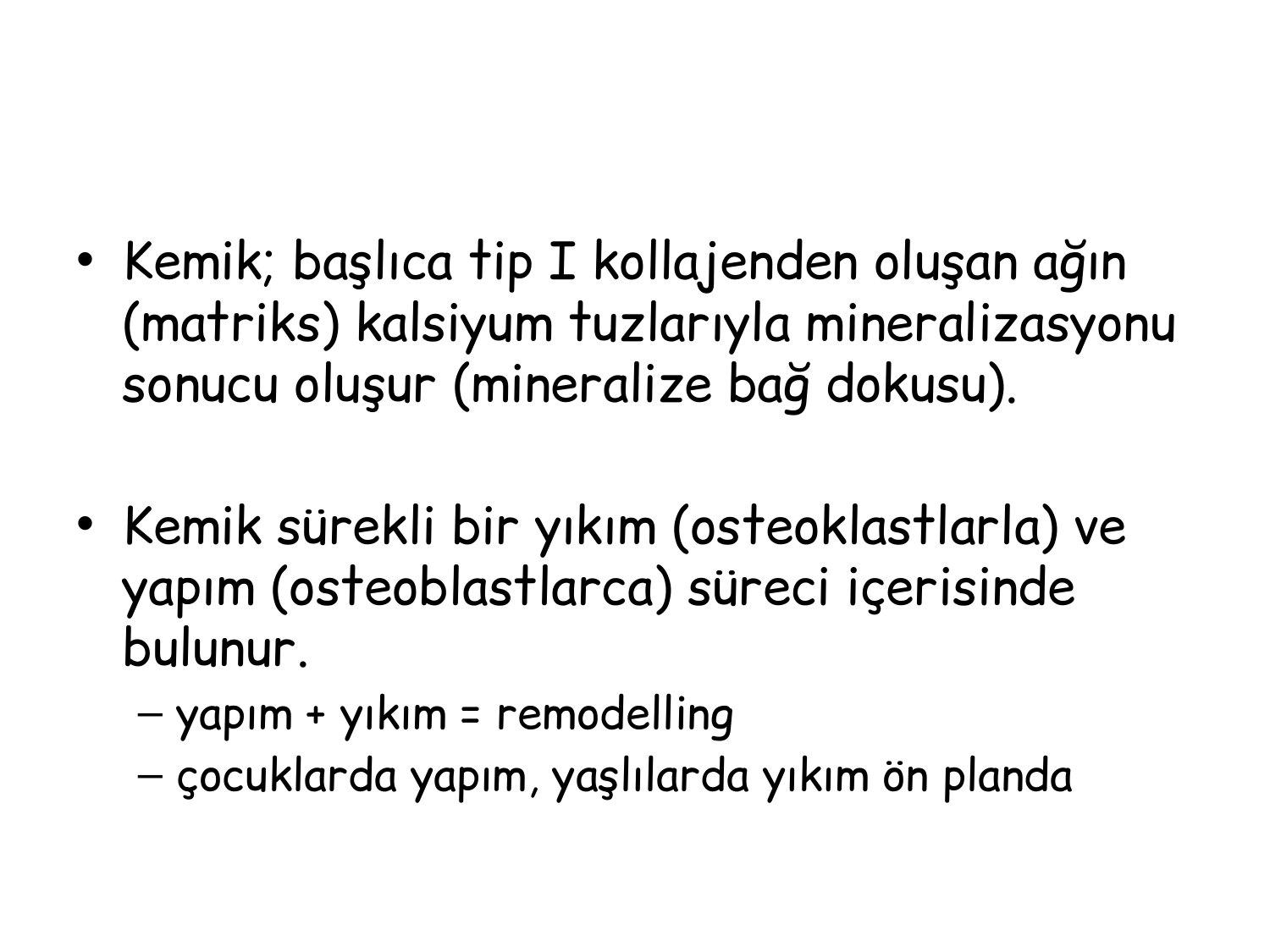

#
Kemik; başlıca tip I kollajenden oluşan ağın (matriks) kalsiyum tuzlarıyla mineralizasyonu sonucu oluşur (mineralize bağ dokusu).

Kemik sürekli bir yıkım (osteoklastlarla) ve yapım (osteoblastlarca) süreci içerisinde bulunur.
yapım + yıkım = remodelling
çocuklarda yapım, yaşlılarda yıkım ön planda